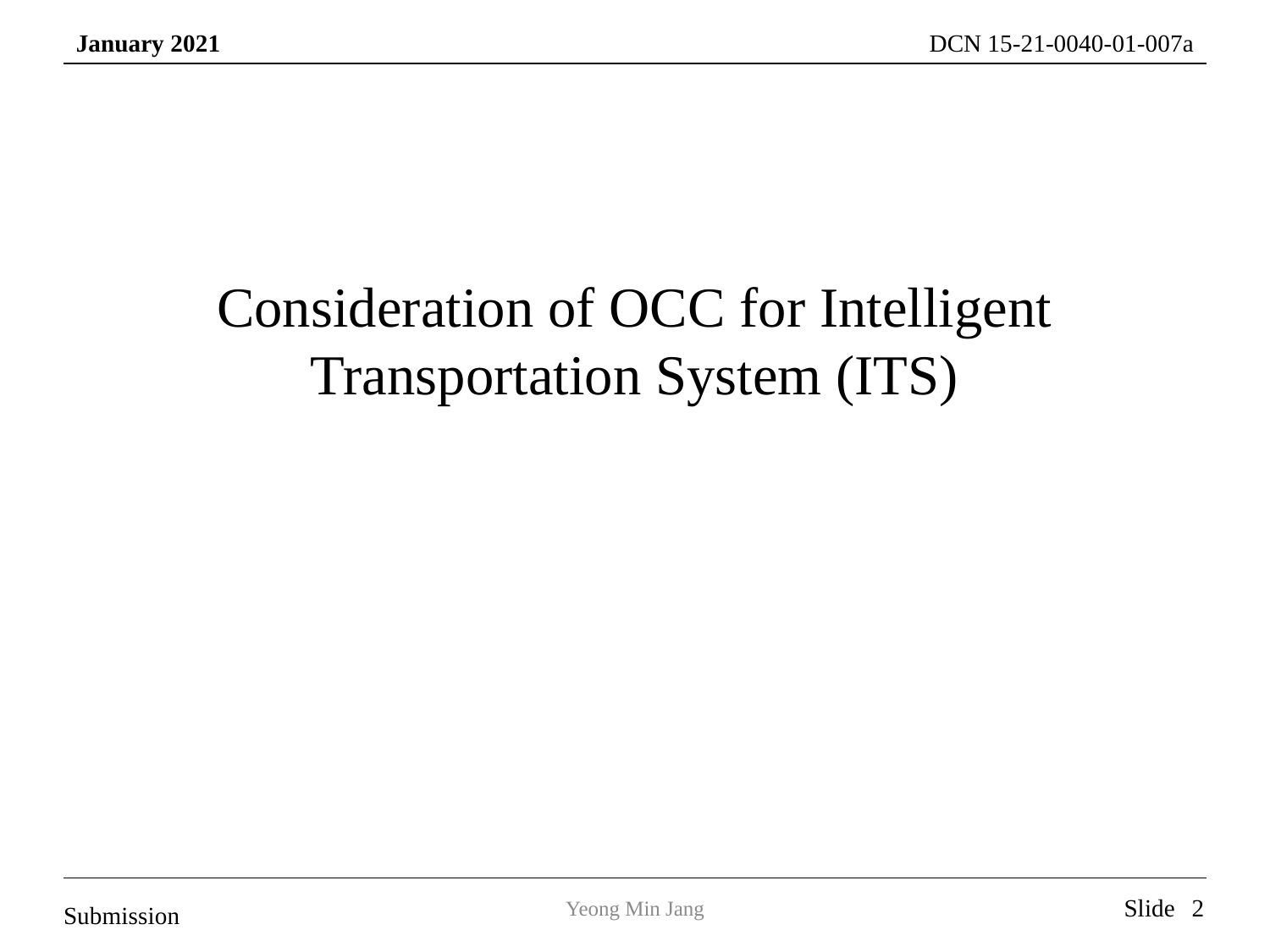

Consideration of OCC for Intelligent Transportation System (ITS)